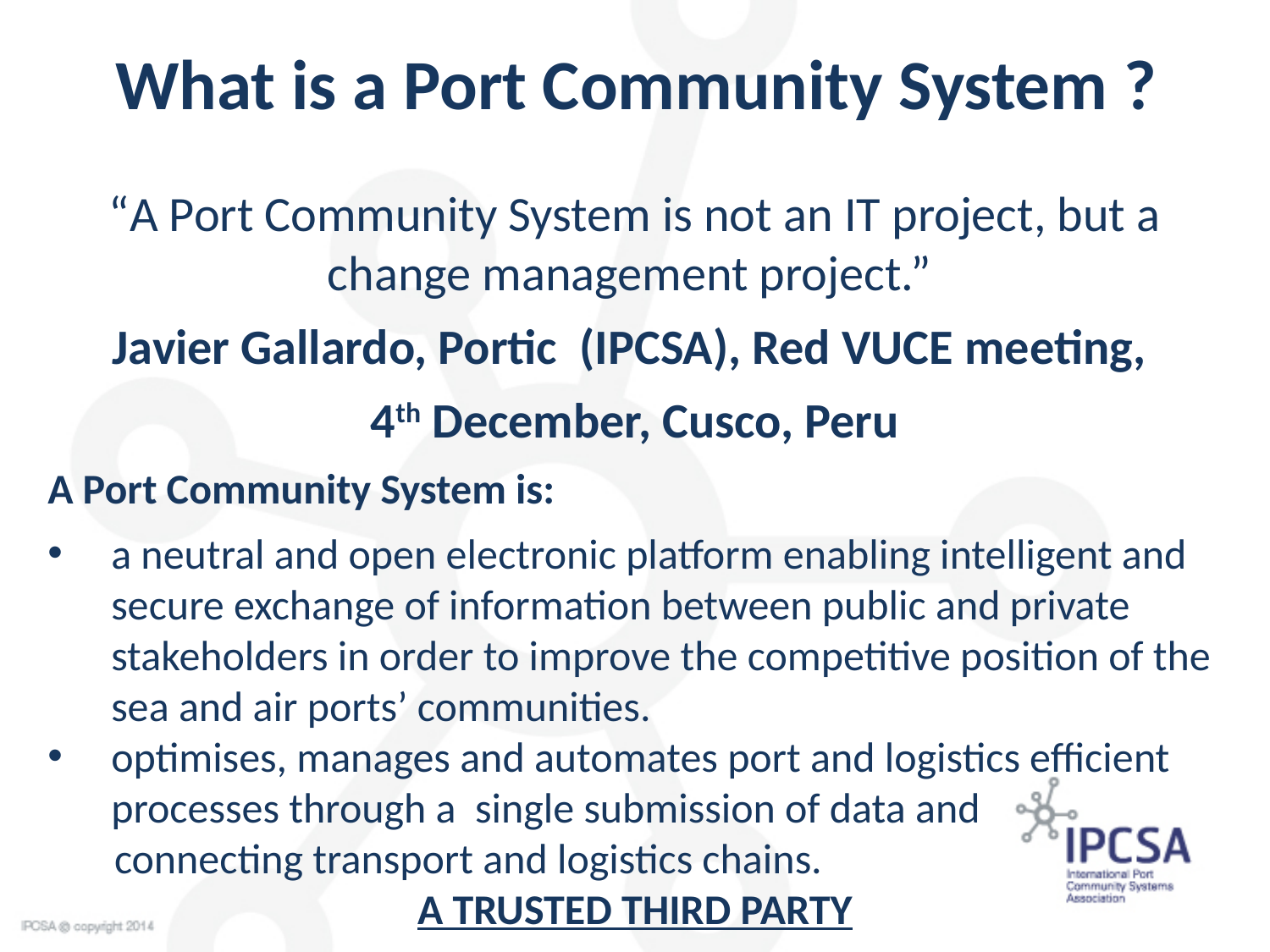

# What is a Port Community System ?
“A Port Community System is not an IT project, but a change management project.”
Javier Gallardo, Portic  (IPCSA), Red VUCE meeting,
4th December, Cusco, Peru
A Port Community System is:
a neutral and open electronic platform enabling intelligent and secure exchange of information between public and private stakeholders in order to improve the competitive position of the sea and air ports’ communities.
optimises, manages and automates port and logistics efficient processes through a  single submission of data and
       connecting transport and logistics chains.
A TRUSTED THIRD PARTY